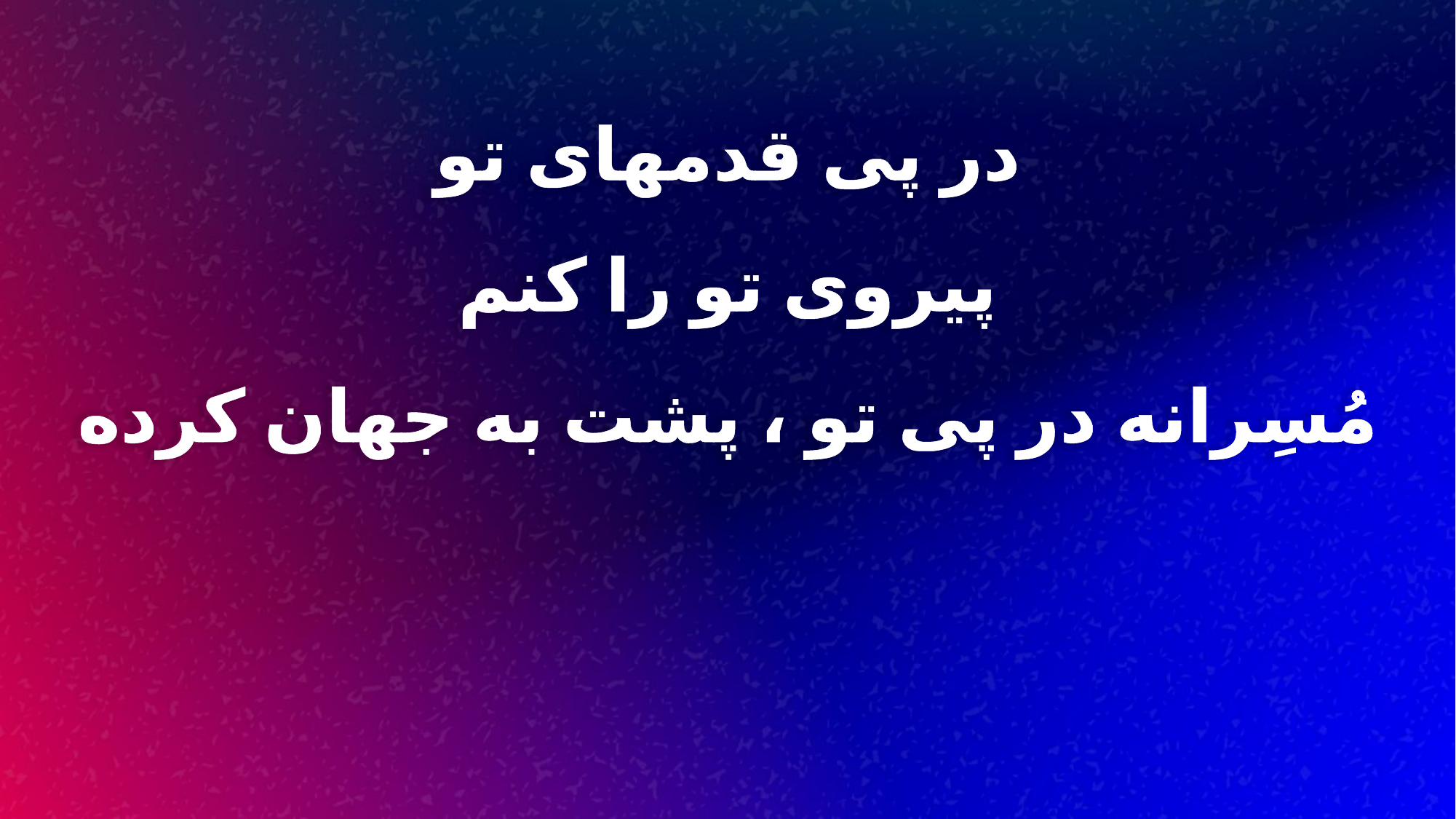

در پی قدمهای تو
پیروی تو را کنم
مُسِرانه در پی تو ، پشت به جهان کرده